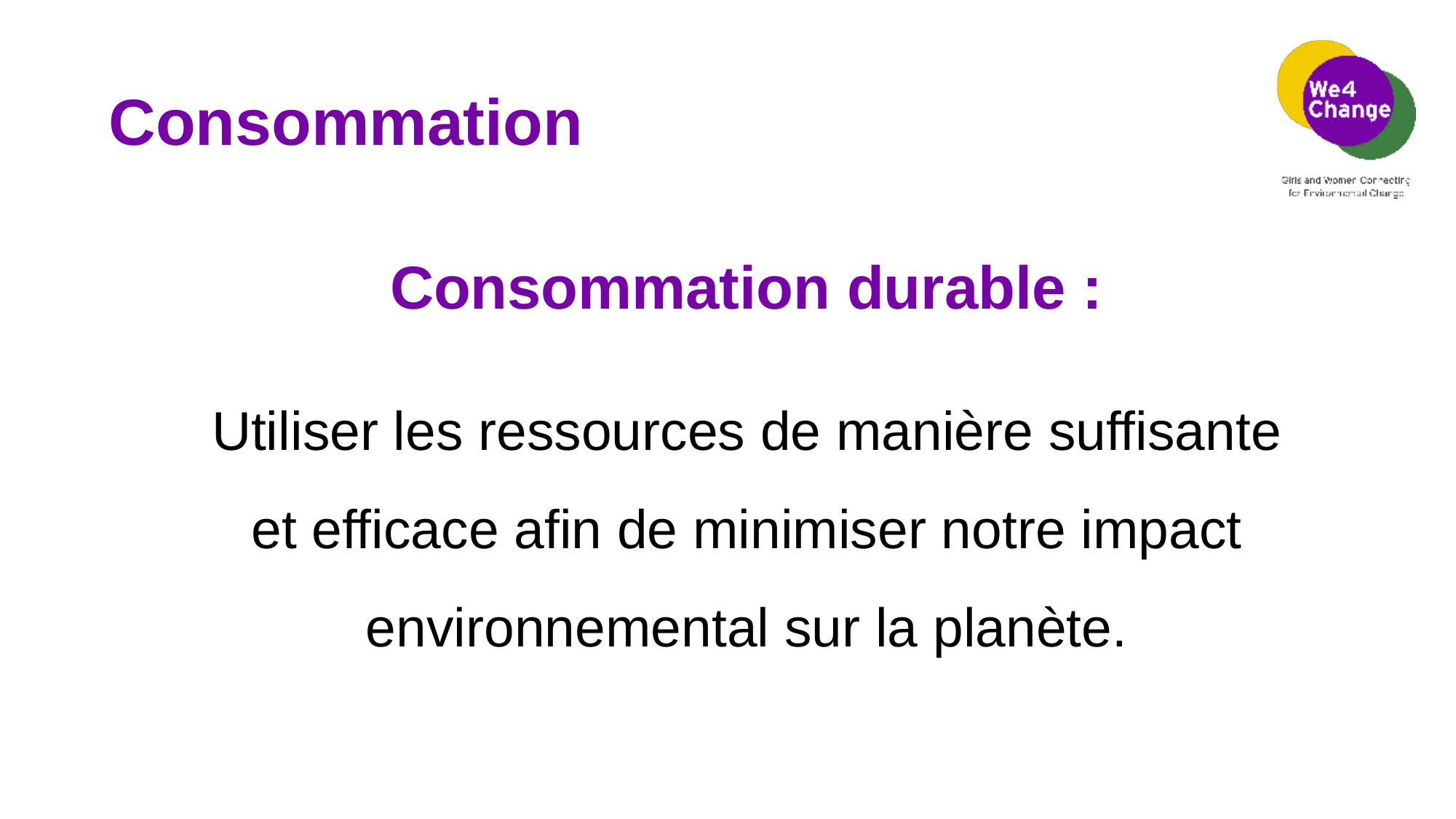

Consommation
# Consommation durable :
Utiliser les ressources de manière suffisante et efficace afin de minimiser notre impact environnemental sur la planète.